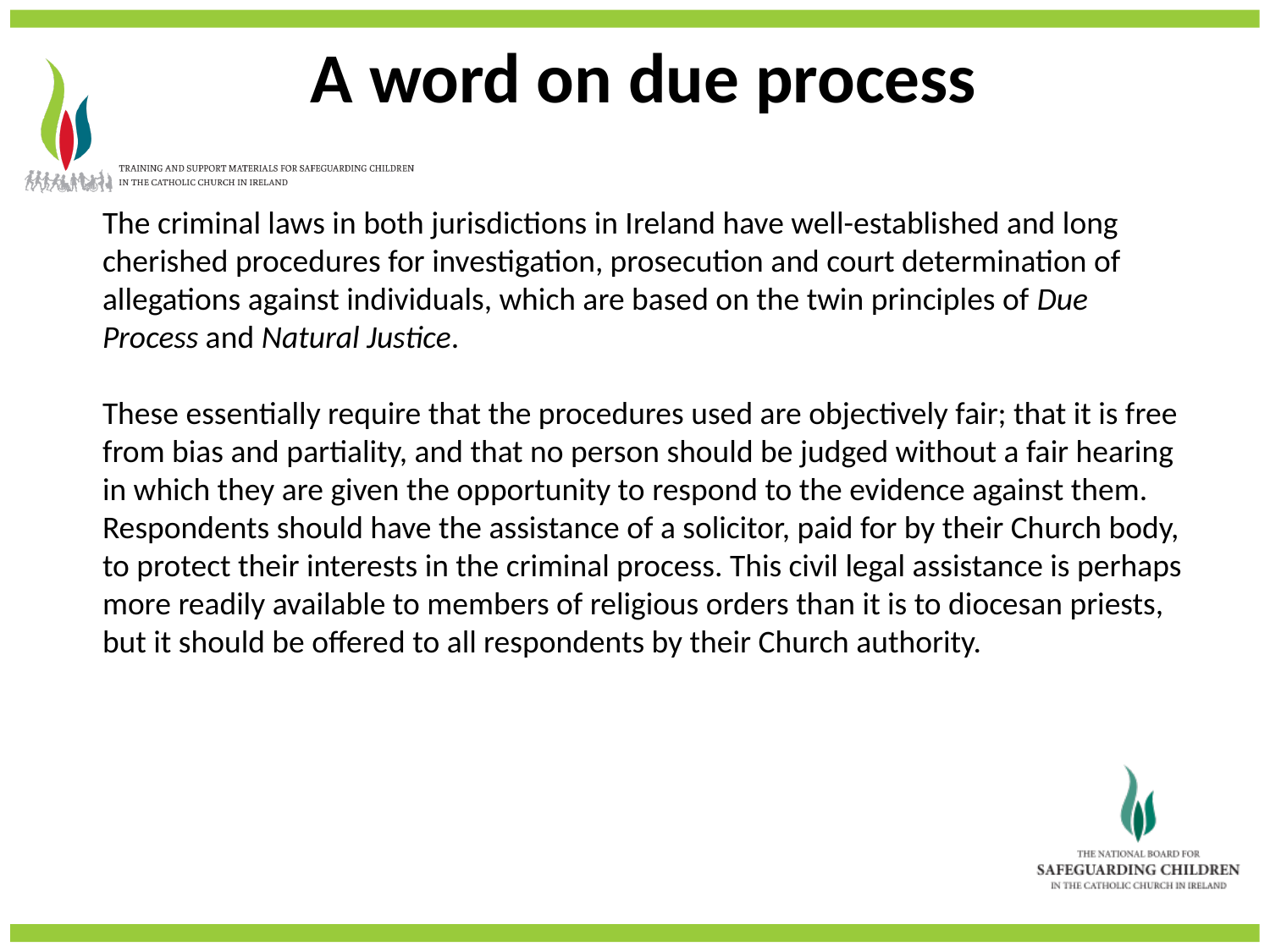

A word on due process
The criminal laws in both jurisdictions in Ireland have well-established and long cherished procedures for investigation, prosecution and court determination of allegations against individuals, which are based on the twin principles of Due Process and Natural Justice.

These essentially require that the procedures used are objectively fair; that it is free from bias and partiality, and that no person should be judged without a fair hearing in which they are given the opportunity to respond to the evidence against them. Respondents should have the assistance of a solicitor, paid for by their Church body, to protect their interests in the criminal process. This civil legal assistance is perhaps more readily available to members of religious orders than it is to diocesan priests, but it should be offered to all respondents by their Church authority.